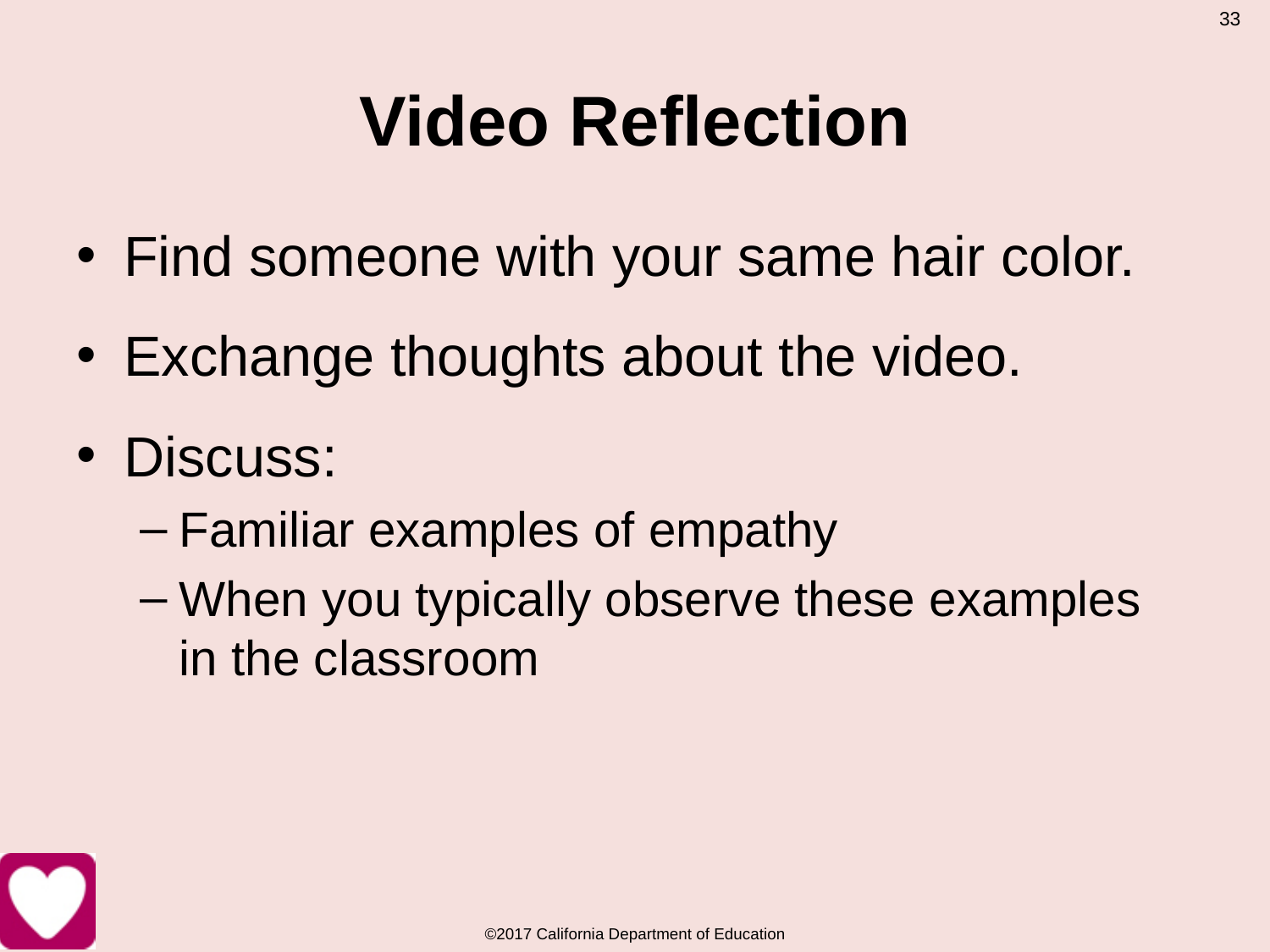

33
# Video Reflection
Find someone with your same hair color.
Exchange thoughts about the video.
Discuss:
Familiar examples of empathy
When you typically observe these examples in the classroom